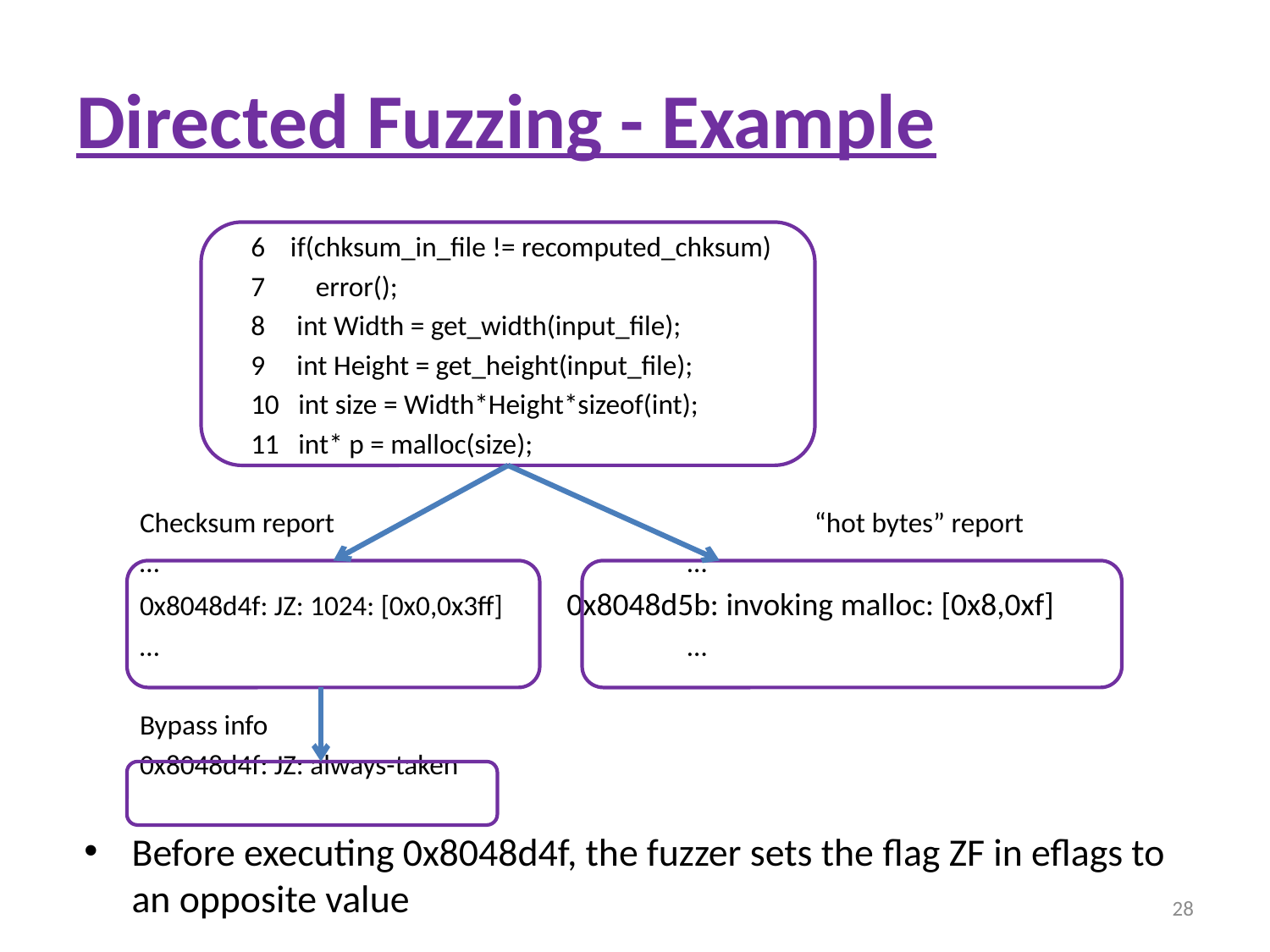

# Directed Fuzzing - Example
6    if(chksum_in_file != recomputed_chksum)
7        error();
8     int Width = get_width(input_file);
9     int Height = get_height(input_file);
10   int size = Width*Height*sizeof(int);
11   int* p = malloc(size);

Checksum report				“hot bytes” report
…					…
0x8048d4f: JZ: 1024: [0x0,0x3ff]	 0x8048d5b: invoking malloc: [0x8,0xf]
…					…

Bypass info
0x8048d4f: JZ: always-taken

Before executing 0x8048d4f, the fuzzer sets the flag ZF in eflags to an opposite value

28